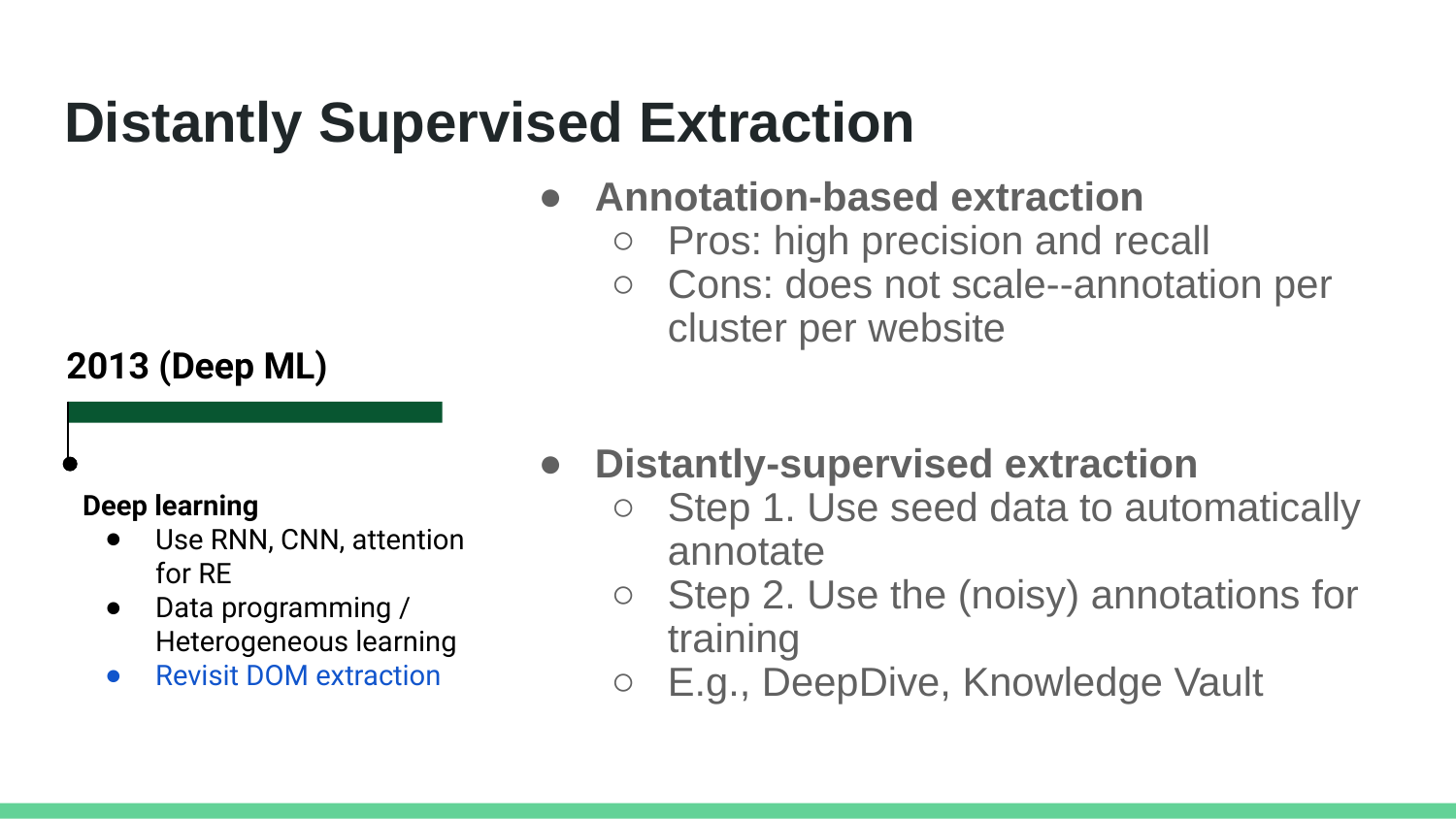

# Distantly Supervised Extraction
Annotation-based extraction
Pros: high precision and recall
Cons: does not scale--annotation per cluster per website

Distantly-supervised extraction
Step 1. Use seed data to automatically annotate
Step 2. Use the (noisy) annotations for training
E.g., DeepDive, Knowledge Vault

2013 (Deep ML)

Deep learning
Use RNN, CNN, attention for RE
Data programming / Heterogeneous learning
Revisit DOM extraction